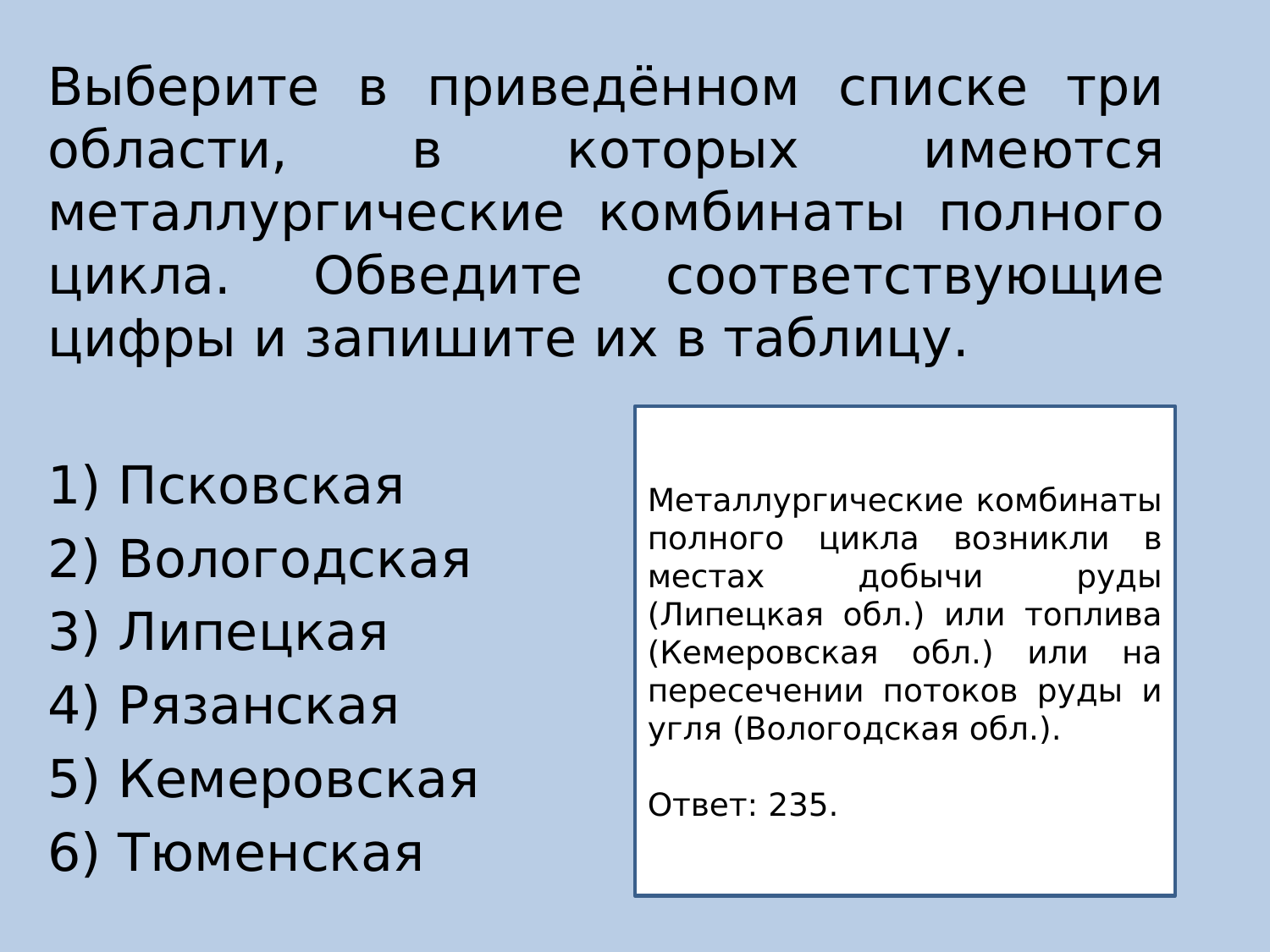

Выберите в приведённом списке три области, в которых имеются металлургические комбинаты полного цикла. Обведите соответствующие цифры и запишите их в таблицу.

1) Псковская
2) Вологодская
3) Липецкая
4) Рязанская
5) Кемеровская
6) Тюменская

Металлургические комбинаты полного цикла возникли в местах добычи руды (Липецкая обл.) или топлива (Кемеровская обл.) или на пересечении потоков руды и угля (Вологодская обл.).

Ответ: 235.